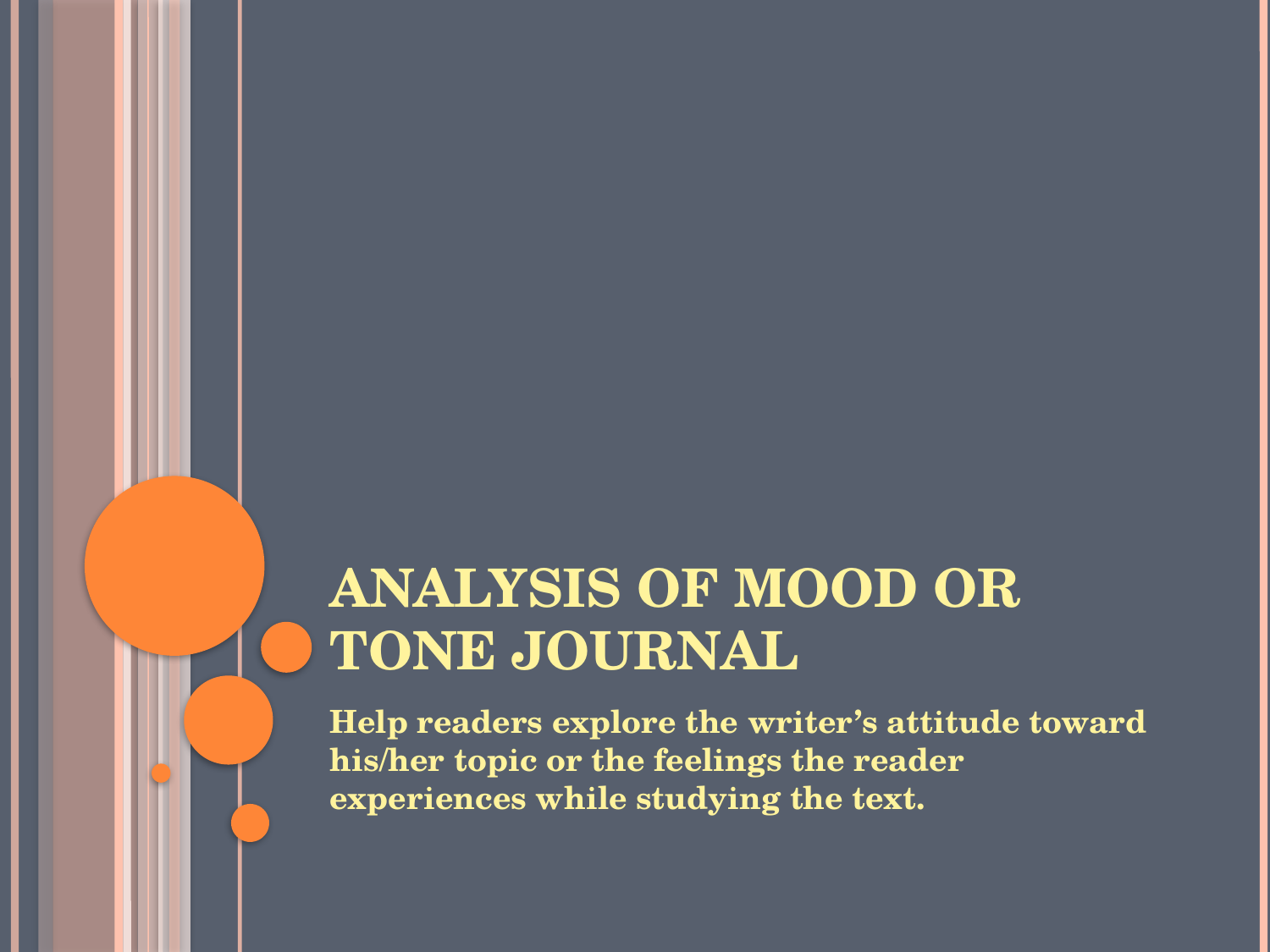

# Analysis of Mood or Tone Journal
Help readers explore the writer’s attitude toward his/her topic or the feelings the reader experiences while studying the text.